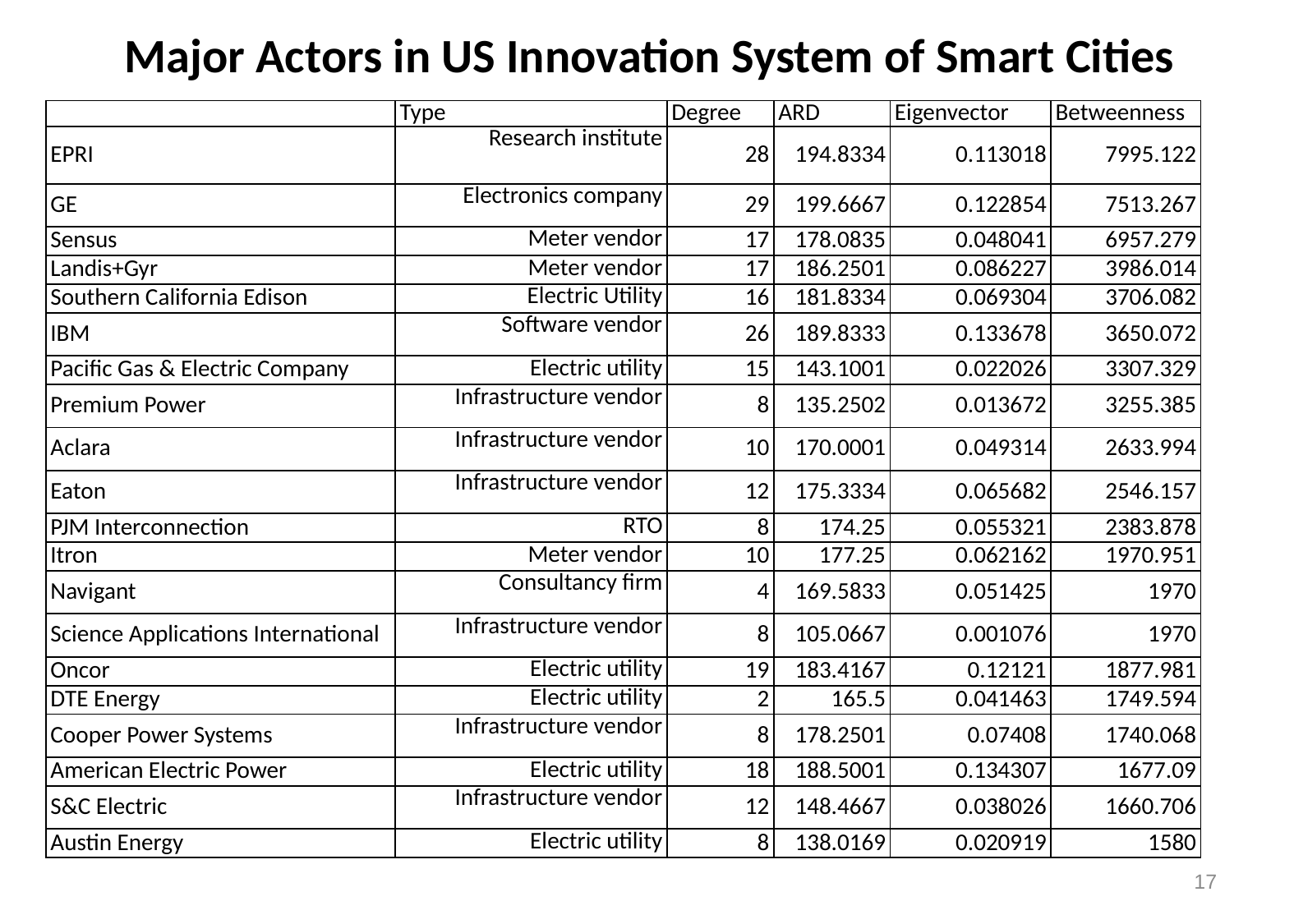

# Major Actors in US Innovation System of Smart Cities
|  | Type | Degree | ARD | Eigenvector | Betweenness |
| --- | --- | --- | --- | --- | --- |
| EPRI | Research institute | 28 | 194.8334 | 0.113018 | 7995.122 |
| GE | Electronics company | 29 | 199.6667 | 0.122854 | 7513.267 |
| Sensus | Meter vendor | 17 | 178.0835 | 0.048041 | 6957.279 |
| Landis+Gyr | Meter vendor | 17 | 186.2501 | 0.086227 | 3986.014 |
| Southern California Edison | Electric Utility | 16 | 181.8334 | 0.069304 | 3706.082 |
| IBM | Software vendor | 26 | 189.8333 | 0.133678 | 3650.072 |
| Pacific Gas & Electric Company | Electric utility | 15 | 143.1001 | 0.022026 | 3307.329 |
| Premium Power | Infrastructure vendor | 8 | 135.2502 | 0.013672 | 3255.385 |
| Aclara | Infrastructure vendor | 10 | 170.0001 | 0.049314 | 2633.994 |
| Eaton | Infrastructure vendor | 12 | 175.3334 | 0.065682 | 2546.157 |
| PJM Interconnection | RTO | 8 | 174.25 | 0.055321 | 2383.878 |
| Itron | Meter vendor | 10 | 177.25 | 0.062162 | 1970.951 |
| Navigant | Consultancy firm | 4 | 169.5833 | 0.051425 | 1970 |
| Science Applications International | Infrastructure vendor | 8 | 105.0667 | 0.001076 | 1970 |
| Oncor | Electric utility | 19 | 183.4167 | 0.12121 | 1877.981 |
| DTE Energy | Electric utility | 2 | 165.5 | 0.041463 | 1749.594 |
| Cooper Power Systems | Infrastructure vendor | 8 | 178.2501 | 0.07408 | 1740.068 |
| American Electric Power | Electric utility | 18 | 188.5001 | 0.134307 | 1677.09 |
| S&C Electric | Infrastructure vendor | 12 | 148.4667 | 0.038026 | 1660.706 |
| Austin Energy | Electric utility | 8 | 138.0169 | 0.020919 | 1580 |
17